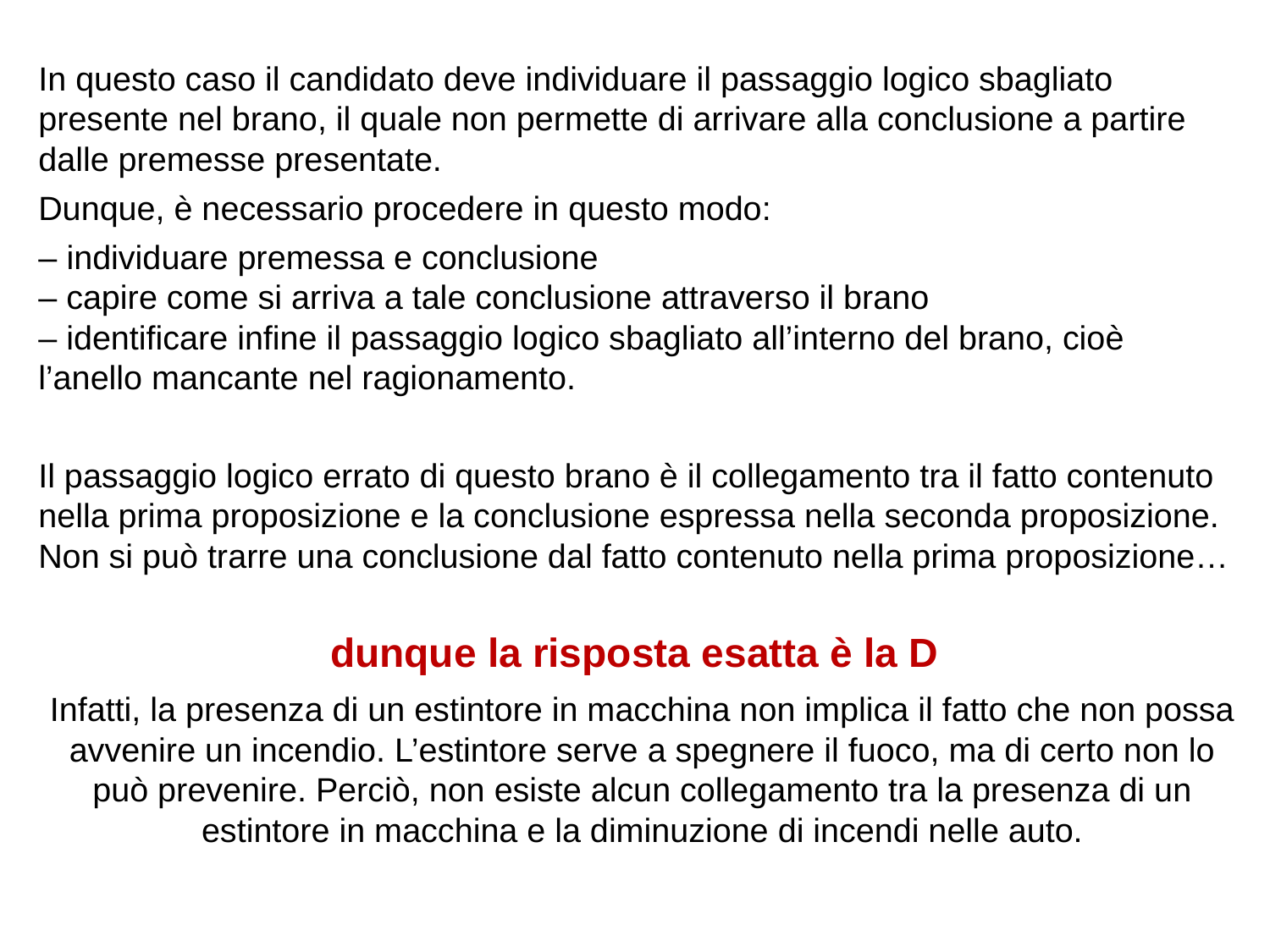

In questo caso il candidato deve individuare il passaggio logico sbagliato presente nel brano, il quale non permette di arrivare alla conclusione a partire dalle premesse presentate.
Dunque, è necessario procedere in questo modo:
– individuare premessa e conclusione
– capire come si arriva a tale conclusione attraverso il brano
– identificare infine il passaggio logico sbagliato all’interno del brano, cioè l’anello mancante nel ragionamento.

Il passaggio logico errato di questo brano è il collegamento tra il fatto contenuto nella prima proposizione e la conclusione espressa nella seconda proposizione. Non si può trarre una conclusione dal fatto contenuto nella prima proposizione…
dunque la risposta esatta è la D
Infatti, la presenza di un estintore in macchina non implica il fatto che non possa avvenire un incendio. L’estintore serve a spegnere il fuoco, ma di certo non lo può prevenire. Perciò, non esiste alcun collegamento tra la presenza di un estintore in macchina e la diminuzione di incendi nelle auto.